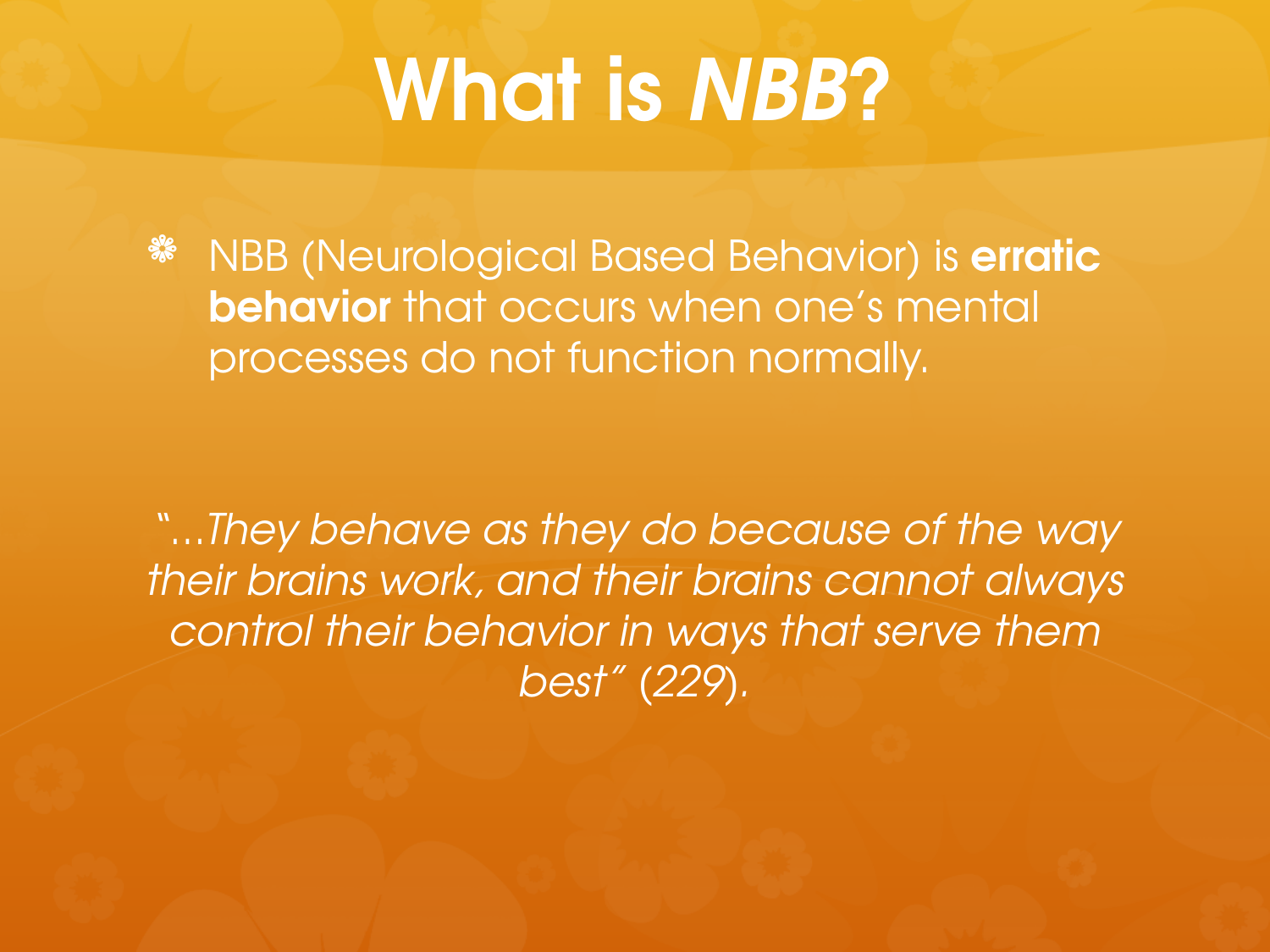

# What is NBB?
NBB (Neurological Based Behavior) is erratic behavior that occurs when one’s mental processes do not function normally.

“…They behave as they do because of the way their brains work, and their brains cannot always control their behavior in ways that serve them best” (229).